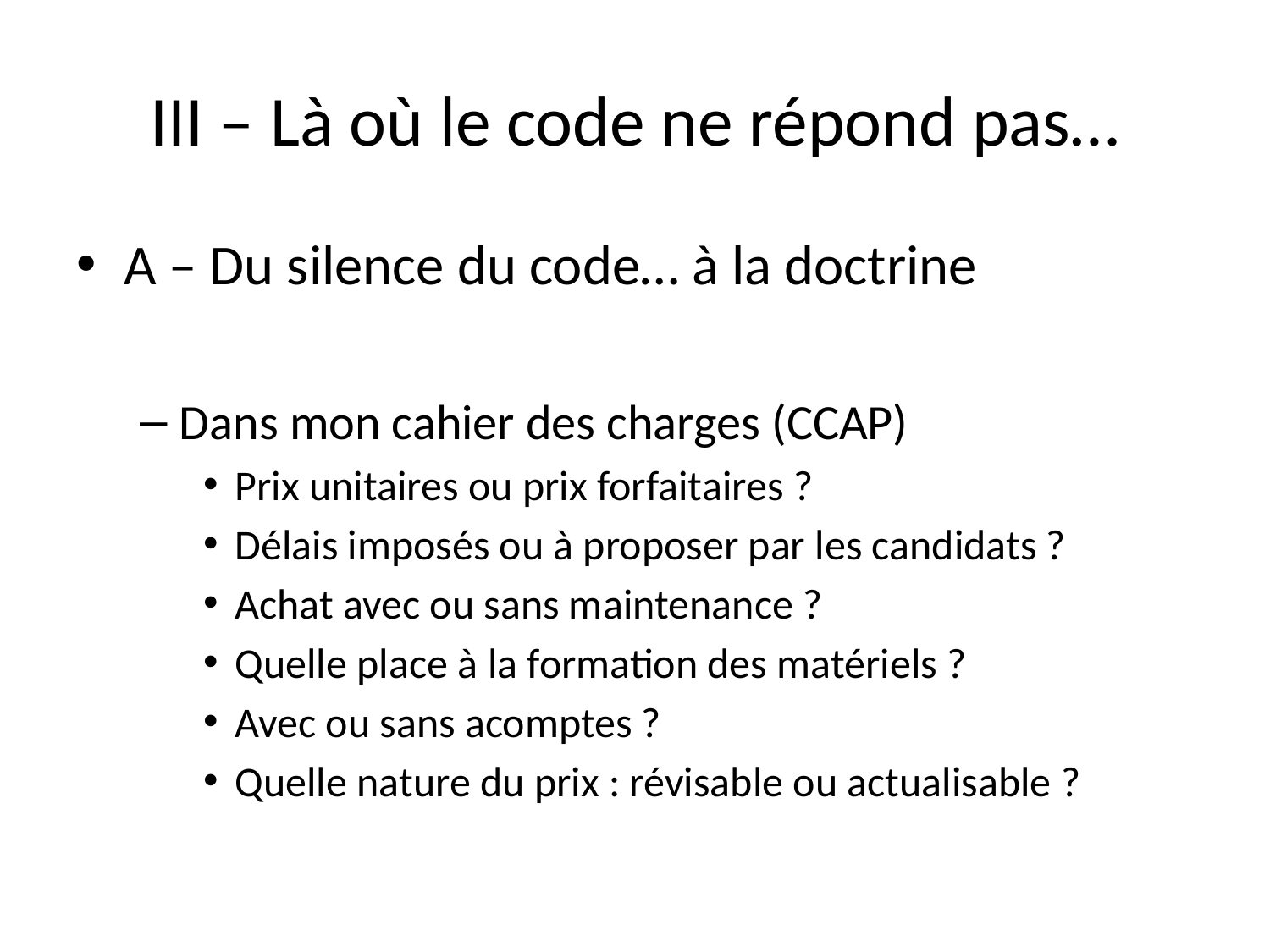

# III – Là où le code ne répond pas…
A – Du silence du code… à la doctrine

Dans mon cahier des charges (CCAP)
Prix unitaires ou prix forfaitaires ?
Délais imposés ou à proposer par les candidats ?
Achat avec ou sans maintenance ?
Quelle place à la formation des matériels ?
Avec ou sans acomptes ?
Quelle nature du prix : révisable ou actualisable ?